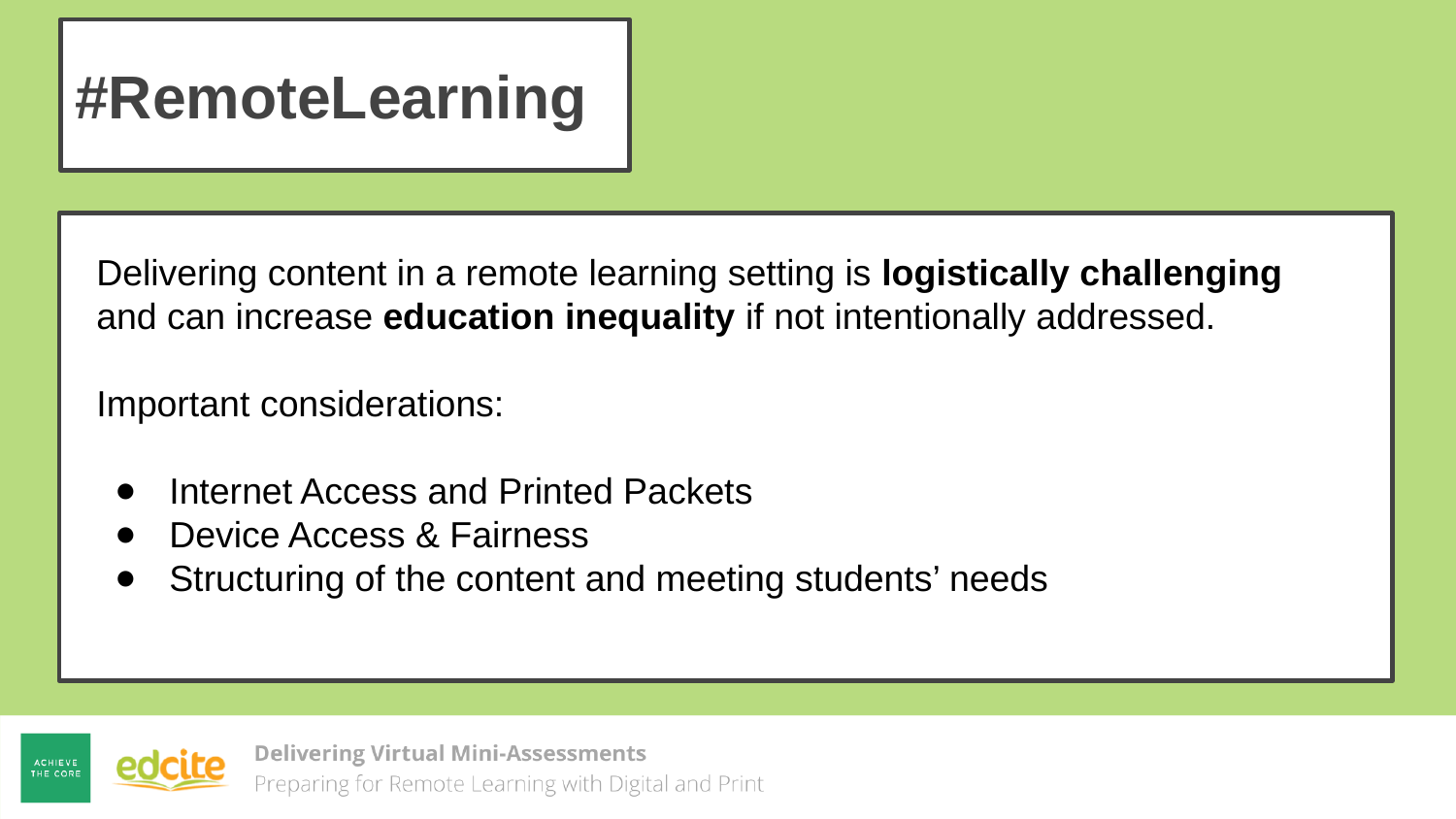

#RemoteLearning

Delivering content in a remote learning setting is logistically challenging and can increase education inequality if not intentionally addressed.

Important considerations:

Internet Access and Printed Packets
Device Access & Fairness
Structuring of the content and meeting students’ needs